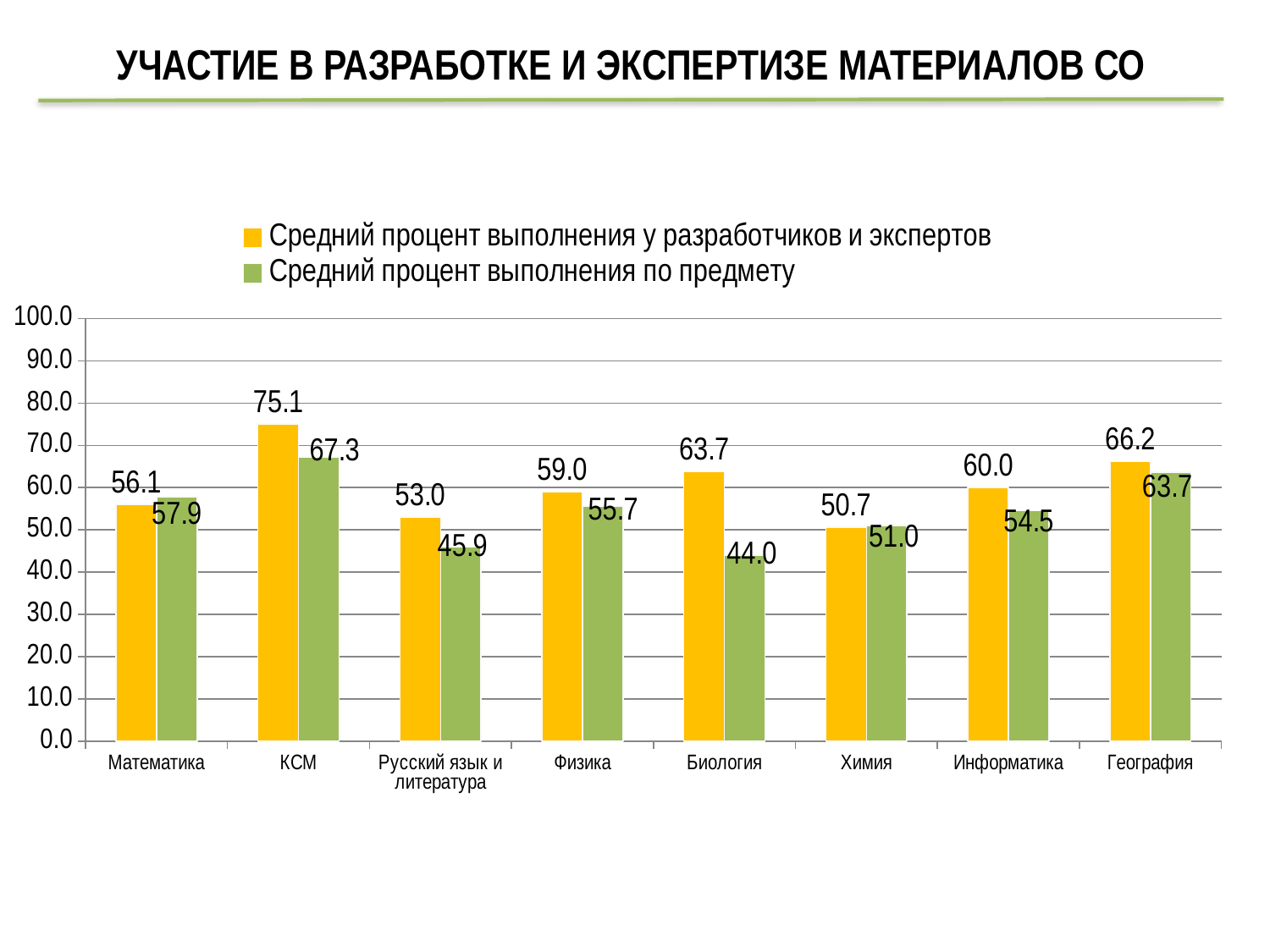

# УЧАСТИЕ В РАЗРАБОТКЕ И ЭКСПЕРТИЗЕ МАТЕРИАЛОВ СО

### Chart

| Category | Средний процент выполнения у разработчиков и экспертов | Средний процент выполнения по предмету |
|---|---|---|
| Математика | 56.1 | 57.9 |
| КСМ | 75.1 | 67.3 |
| Русский язык и литература | 53.0 | 45.9 |
| Физика | 59.0 | 55.666666666666664 |
| Биология | 63.72222222222222 | 44.0 |
| Химия | 50.666666666666664 | 51.0 |
| Информатика | 60.0 | 54.5 |
| География | 66.15 | 63.65 |